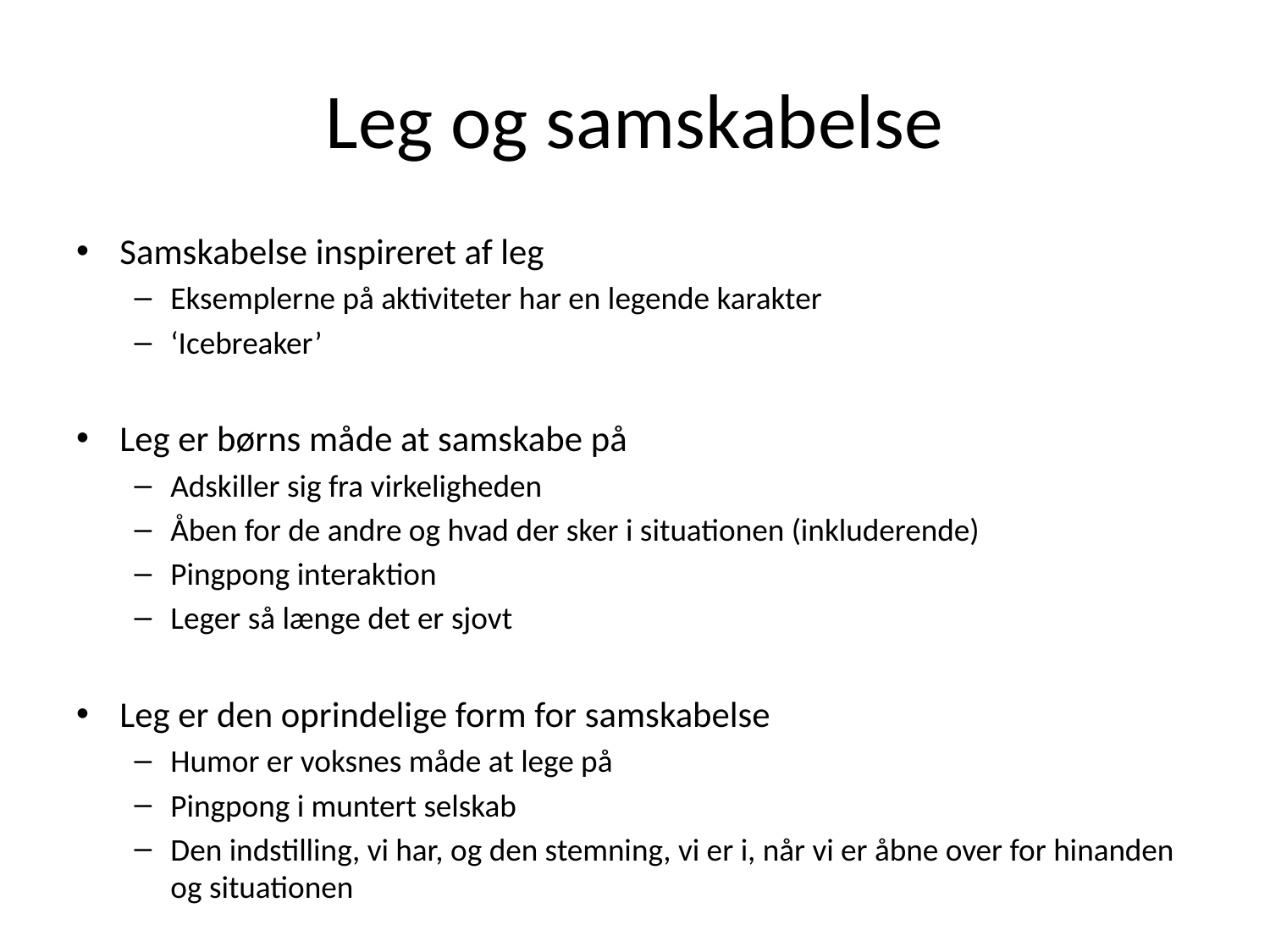

# Leg og samskabelse
Samskabelse inspireret af leg
Eksemplerne på aktiviteter har en legende karakter
‘Icebreaker’

Leg er børns måde at samskabe på
Adskiller sig fra virkeligheden
Åben for de andre og hvad der sker i situationen (inkluderende)
Pingpong interaktion
Leger så længe det er sjovt

Leg er den oprindelige form for samskabelse
Humor er voksnes måde at lege på
Pingpong i muntert selskab
Den indstilling, vi har, og den stemning, vi er i, når vi er åbne over for hinanden og situationen